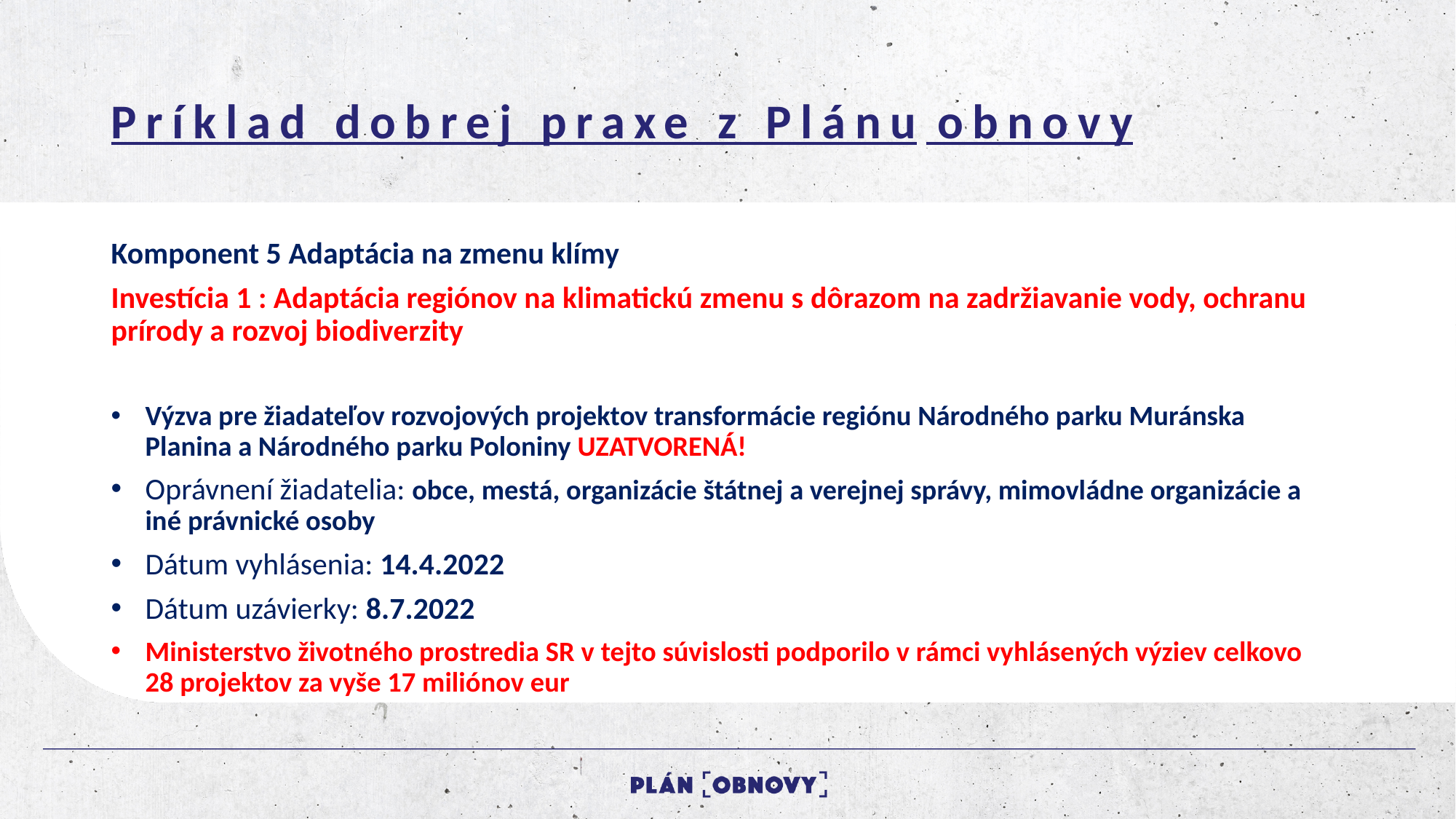

# Príklad dobrej praxe z Plánu obnovy
Komponent 5 Adaptácia na zmenu klímy
Investícia 1 : Adaptácia regiónov na klimatickú zmenu s dôrazom na zadržiavanie vody, ochranu prírody a rozvoj biodiverzity

Výzva pre žiadateľov rozvojových projektov transformácie regiónu Národného parku Muránska Planina a Národného parku Poloniny UZATVORENÁ!
Oprávnení žiadatelia: obce, mestá, organizácie štátnej a verejnej správy, mimovládne organizácie a iné právnické osoby
Dátum vyhlásenia: 14.4.2022
Dátum uzávierky: 8.7.2022
Ministerstvo životného prostredia SR v tejto súvislosti podporilo v rámci vyhlásených výziev celkovo 28 projektov za vyše 17 miliónov eur